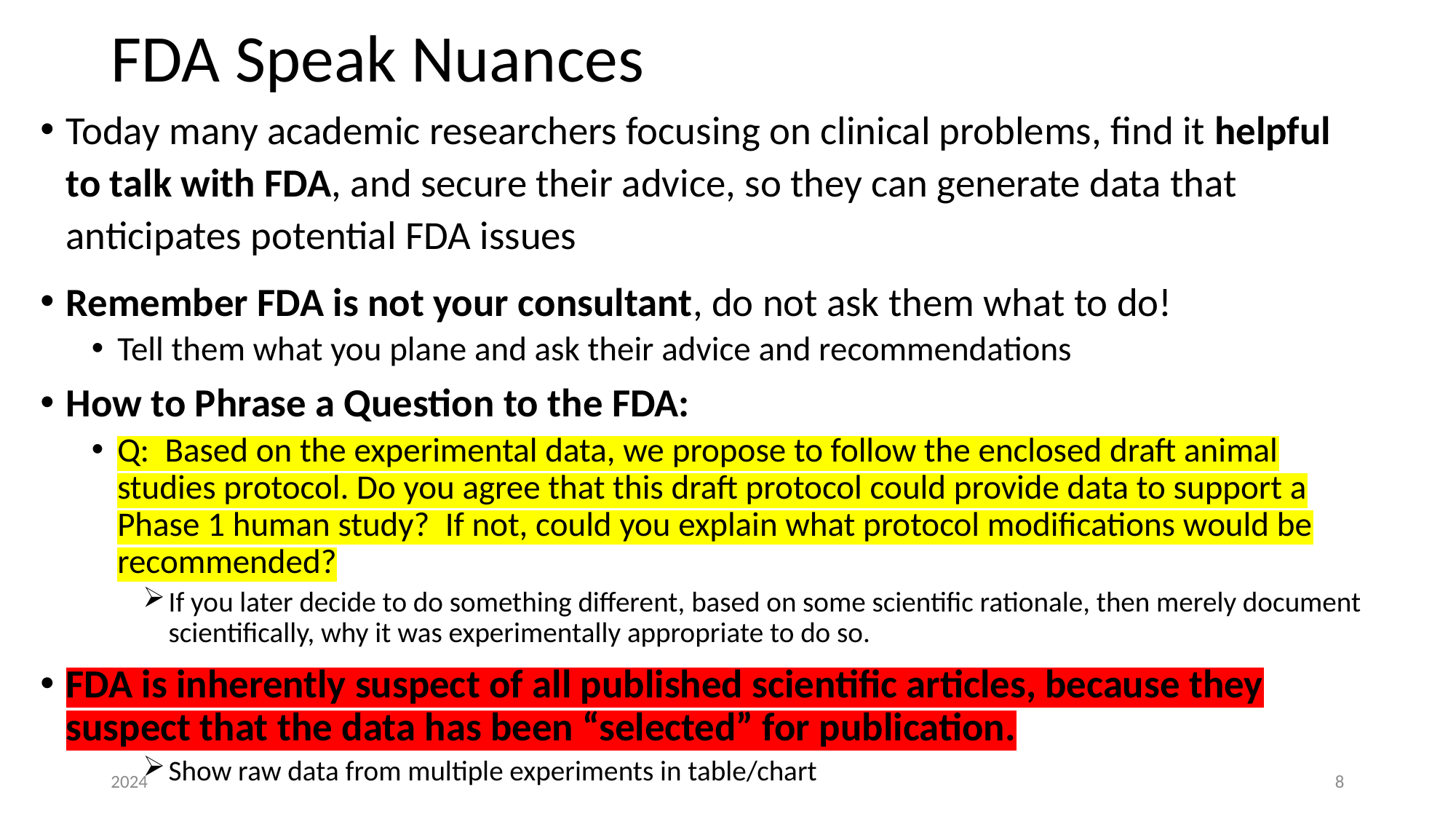

# FDA Speak Nuances
Today many academic researchers focusing on clinical problems, find it helpful to talk with FDA, and secure their advice, so they can generate data that anticipates potential FDA issues
Remember FDA is not your consultant, do not ask them what to do!
Tell them what you plane and ask their advice and recommendations
How to Phrase a Question to the FDA:
Q:  Based on the experimental data, we propose to follow the enclosed draft animal studies protocol. Do you agree that this draft protocol could provide data to support a Phase 1 human study?  If not, could you explain what protocol modifications would be recommended?
If you later decide to do something different, based on some scientific rationale, then merely document scientifically, why it was experimentally appropriate to do so.
FDA is inherently suspect of all published scientific articles, because they suspect that the data has been “selected” for publication.
Show raw data from multiple experiments in table/chart

2024
8